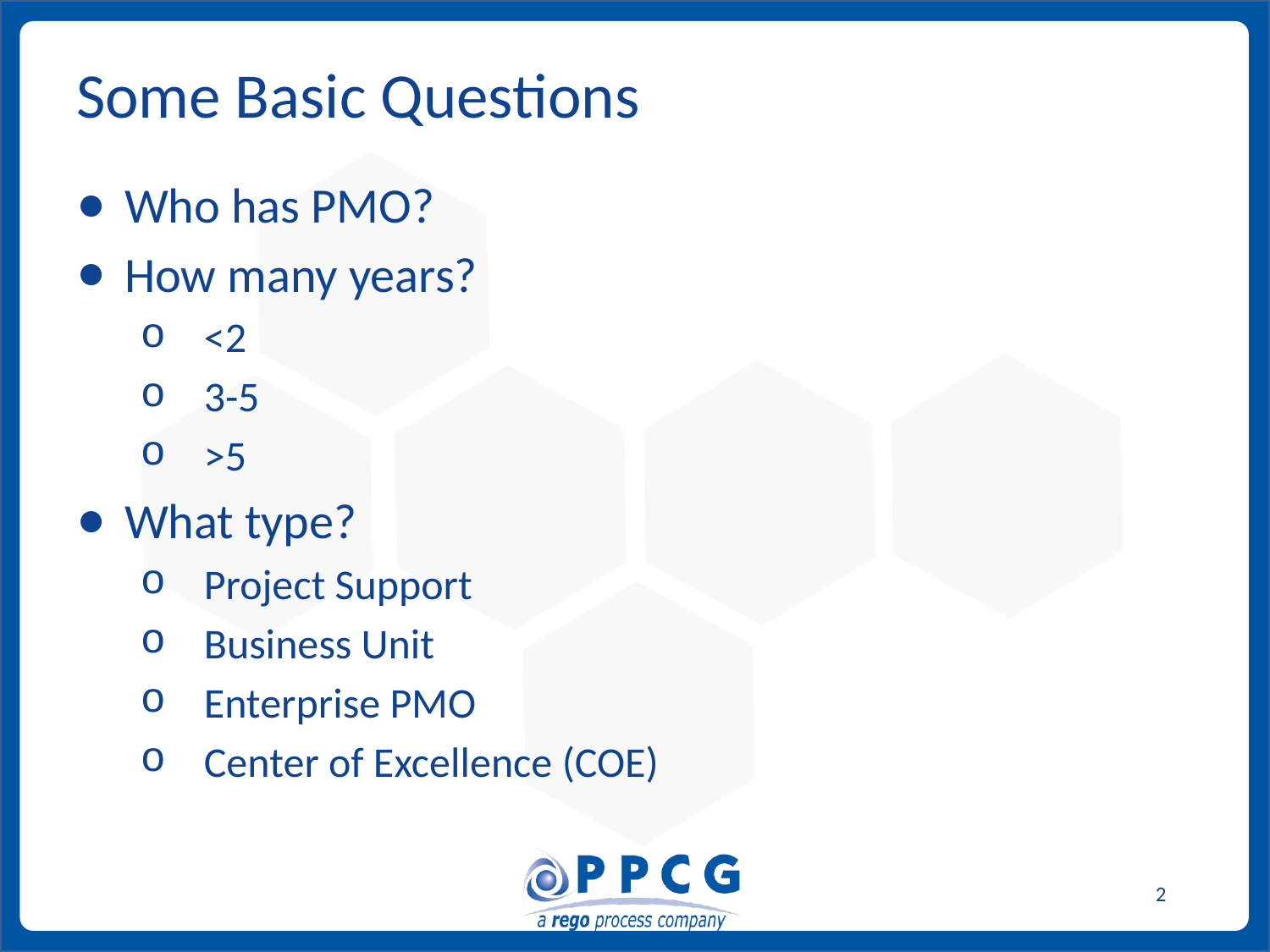

# Some Basic Questions
Who has PMO?
How many years?
<2
3-5
>5
What type?
Project Support
Business Unit
Enterprise PMO
Center of Excellence (COE)